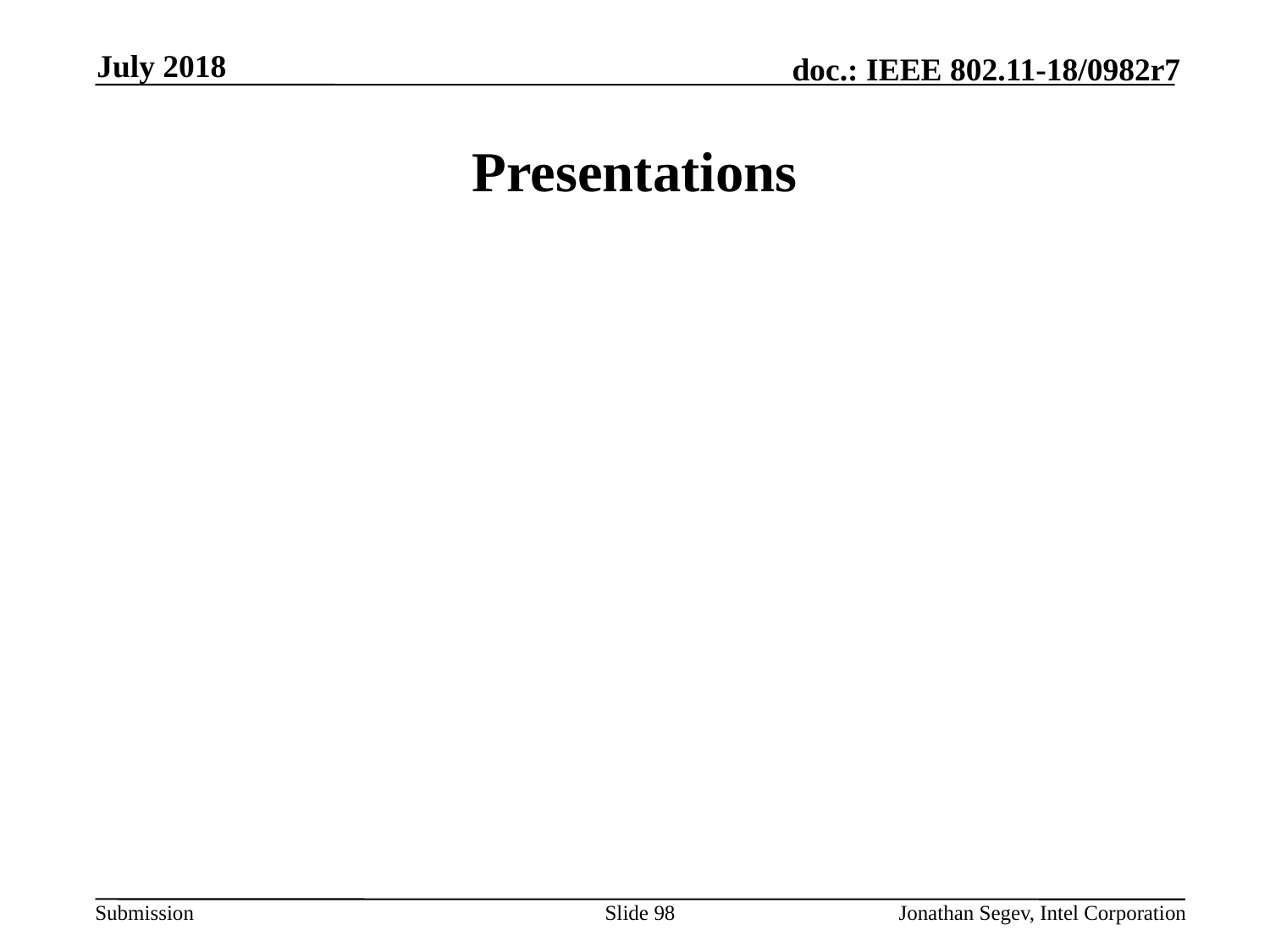

July 2018
# Presentations

Slide 98
Jonathan Segev, Intel Corporation